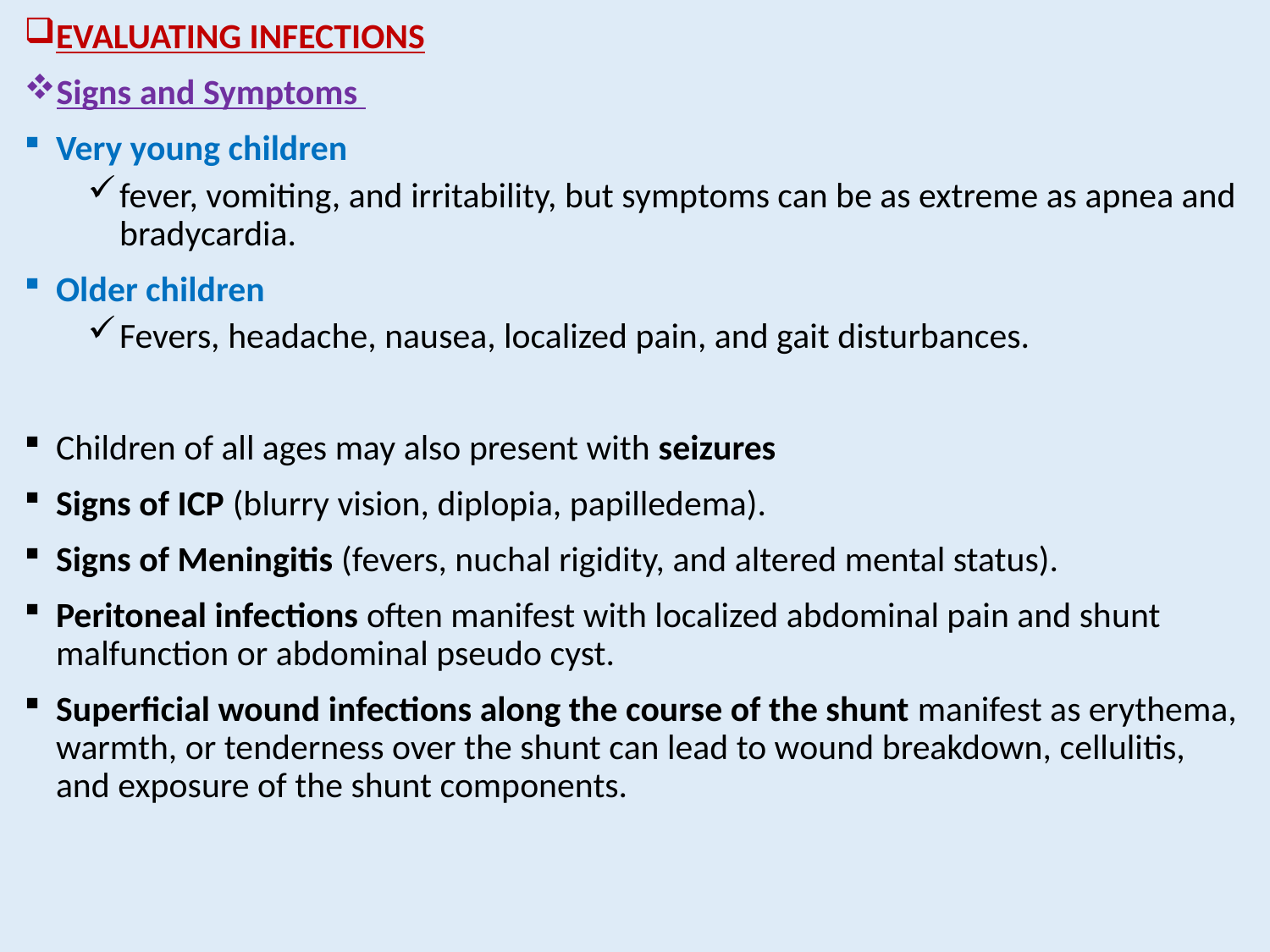

EVALUATING INFECTIONS
Signs and Symptoms
Very young children
fever, vomiting, and irritability, but symptoms can be as extreme as apnea and bradycardia.
Older children
Fevers, headache, nausea, localized pain, and gait disturbances.

Children of all ages may also present with seizures
Signs of ICP (blurry vision, diplopia, papilledema).
Signs of Meningitis (fevers, nuchal rigidity, and altered mental status).
Peritoneal infections often manifest with localized abdominal pain and shunt malfunction or abdominal pseudo cyst.
Superficial wound infections along the course of the shunt manifest as erythema, warmth, or tenderness over the shunt can lead to wound breakdown, cellulitis, and exposure of the shunt components.